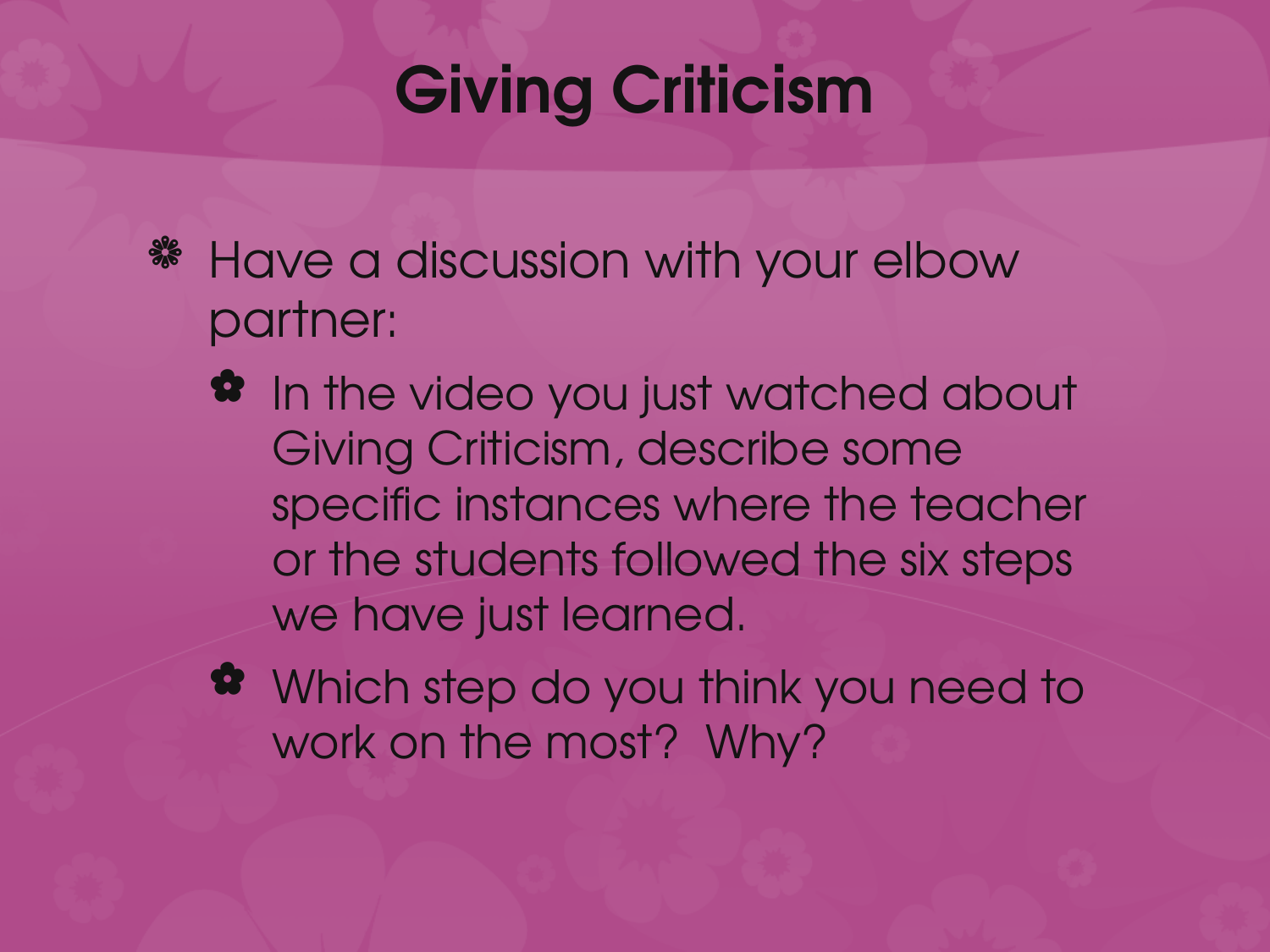

# Giving Criticism
Have a discussion with your elbow partner:
In the video you just watched about Giving Criticism, describe some specific instances where the teacher or the students followed the six steps we have just learned.
Which step do you think you need to work on the most?  Why?